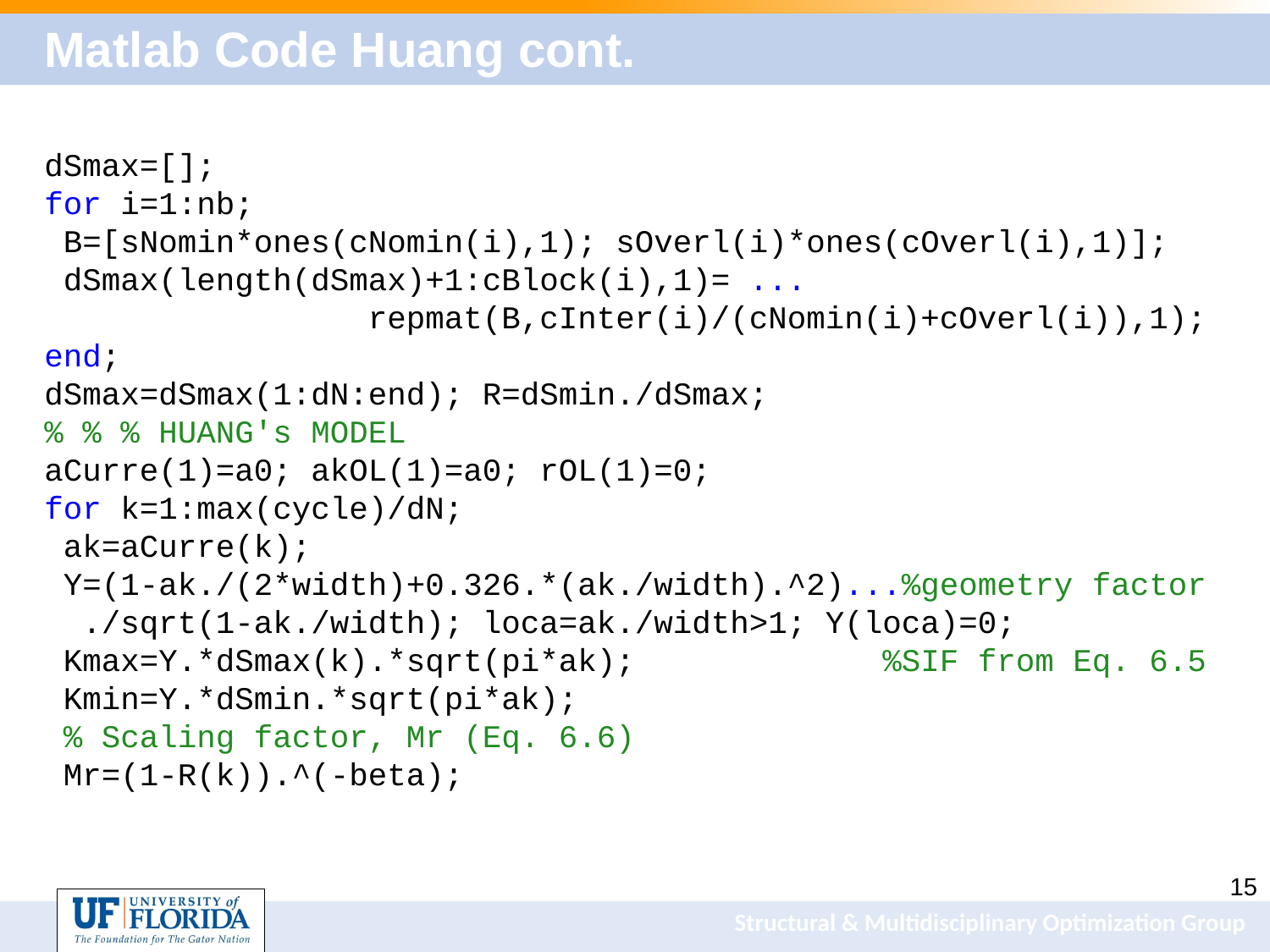

# Matlab Code Huang cont.
dSmax=[];
for i=1:nb;
 B=[sNomin*ones(cNomin(i),1); sOverl(i)*ones(cOverl(i),1)];
 dSmax(length(dSmax)+1:cBlock(i),1)= ...
                 repmat(B,cInter(i)/(cNomin(i)+cOverl(i)),1);
end;
dSmax=dSmax(1:dN:end); R=dSmin./dSmax;
% % % HUANG's MODEL
aCurre(1)=a0; akOL(1)=a0; rOL(1)=0;
for k=1:max(cycle)/dN;
 ak=aCurre(k);
 Y=(1-ak./(2*width)+0.326.*(ak./width).^2)...%geometry factor
  ./sqrt(1-ak./width); loca=ak./width>1; Y(loca)=0;
 Kmax=Y.*dSmax(k).*sqrt(pi*ak);             %SIF from Eq. 6.5
 Kmin=Y.*dSmin.*sqrt(pi*ak);
 % Scaling factor, Mr (Eq. 6.6)
 Mr=(1-R(k)).^(-beta);